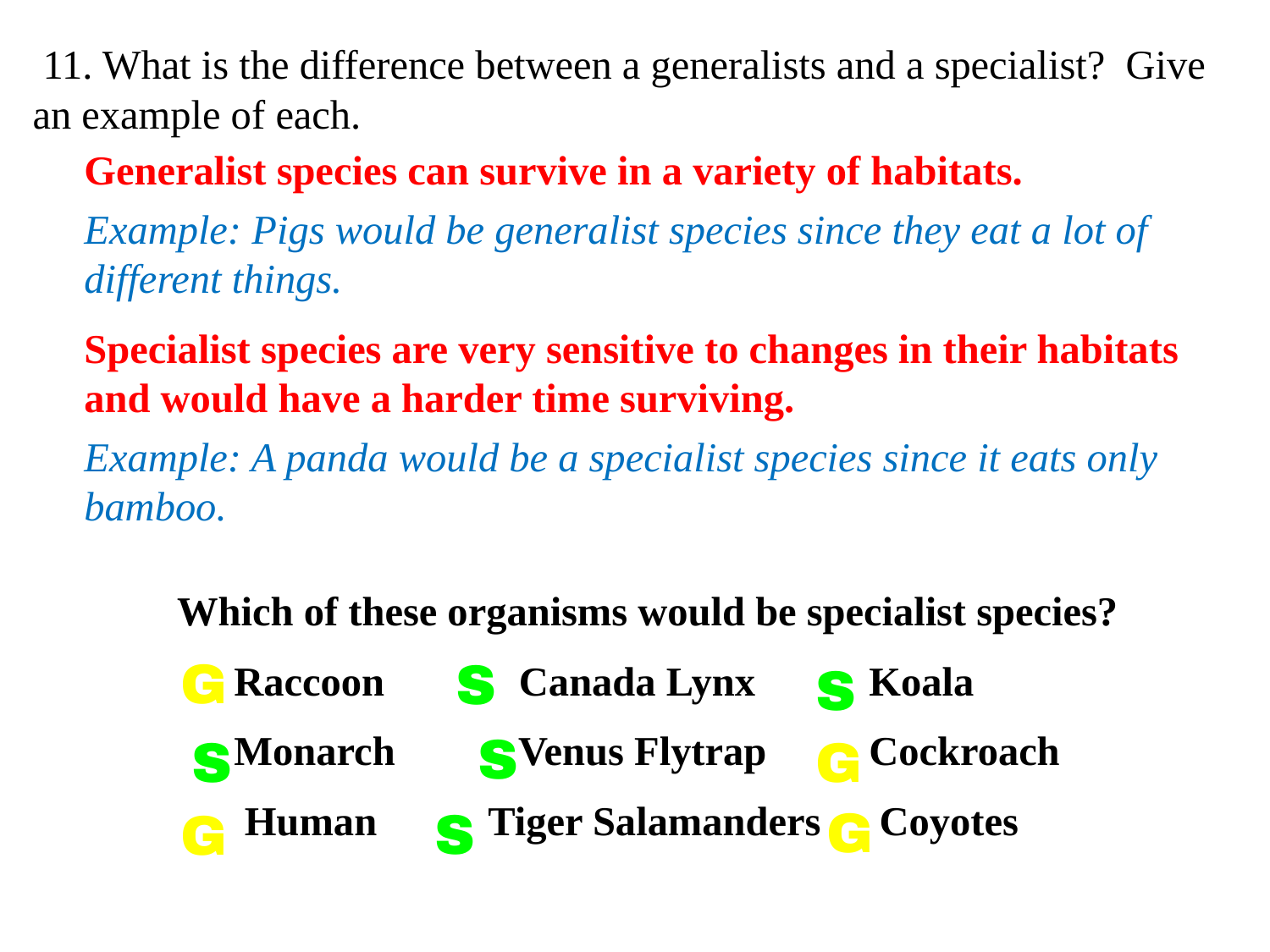

11. What is the difference between a generalists and a specialist?  Give an example of each.

Generalist species can survive in a variety of habitats.
Example: Pigs would be generalist species since they eat a lot of different things.
Specialist species are very sensitive to changes in their habitats and would have a harder time surviving.
Example: A panda would be a specialist species since it eats only bamboo.
Which of these organisms would be specialist species?
	Raccoon	   Canada Lynx	Koala
	Monarch	   Venus Flytrap	Cockroach
	 Human 	Tiger Salamanders	 Coyotes
G
S
S
S
G
S
G
S
G